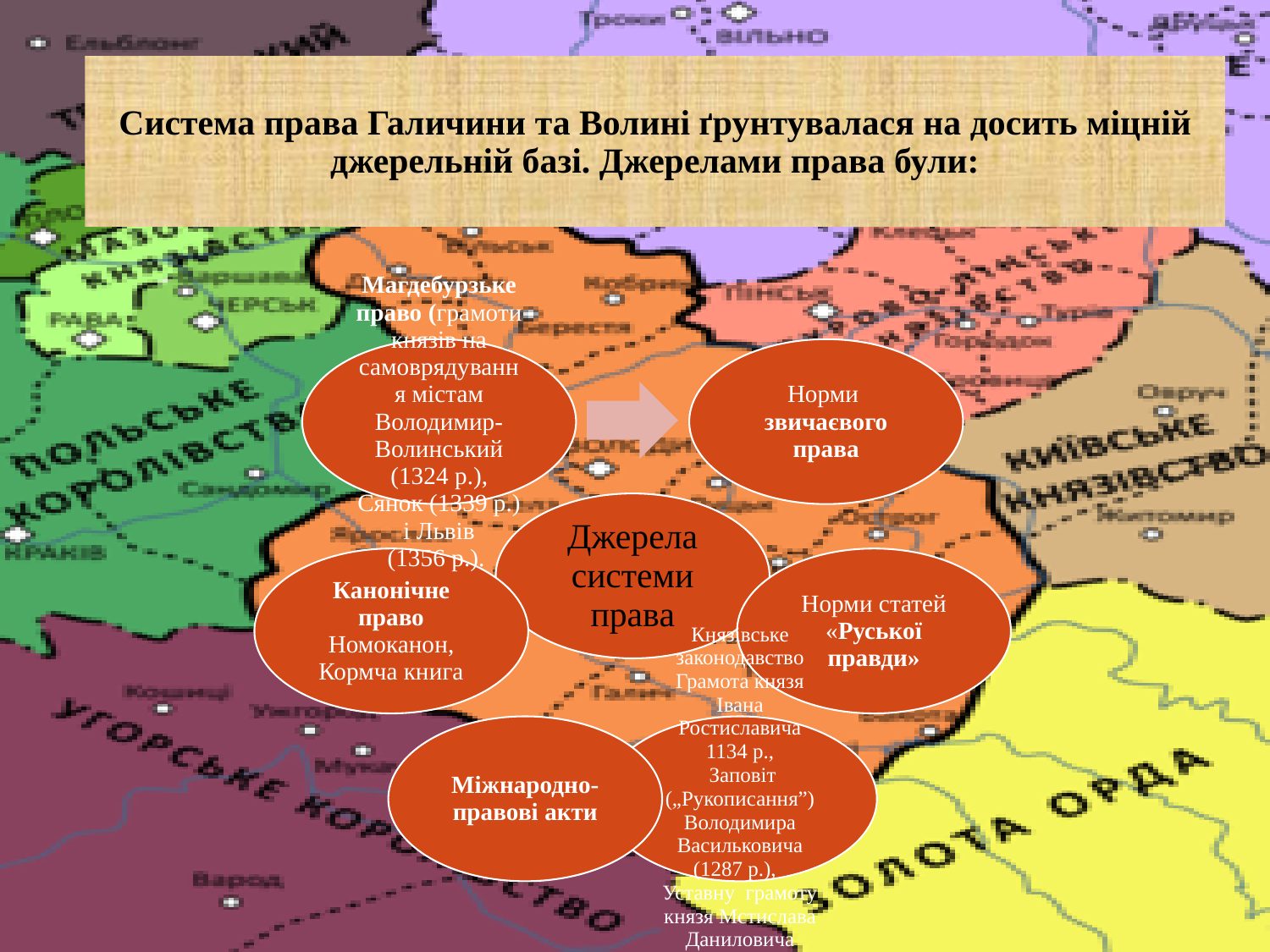

Система права Галичини та Волині ґрунтувалася на досить міцній джерельній базі. Джерелами права були:
Норми  звичаєвого права
Канонічне право Номоканон, Кормча книга
Магдебурзьке право (грамоти князів на самоврядування містам Володимир-Волинський (1324 р.), Сянок (1339 р.) і Львів (1356 р.).
Міжнародно-правові акти
 Заповіт („Рукописання”) Володимира Васильковича (1287 р.),